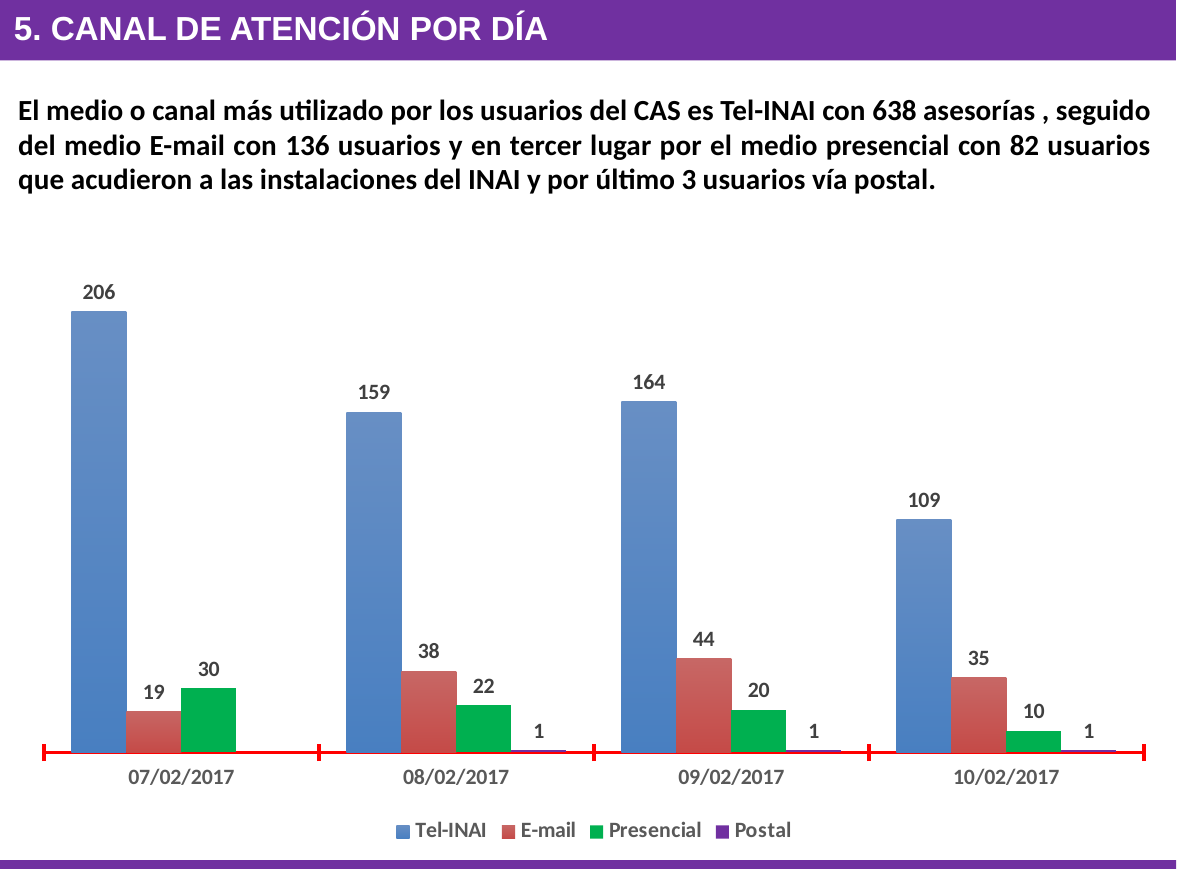

5. Canal de atención por día
El medio o canal más utilizado por los usuarios del CAS es Tel-INAI con 638 asesorías , seguido del medio E-mail con 136 usuarios y en tercer lugar por el medio presencial con 82 usuarios que acudieron a las instalaciones del INAI y por último 3 usuarios vía postal.

### Chart

| Category | Tel-INAI | E-mail | Presencial | Postal |
|---|---|---|---|---|
| 07/02/2017 | 206.0 | 19.0 | 30.0 | None |
| 08/02/2017 | 159.0 | 38.0 | 22.0 | 1.0 |
| 09/02/2017 | 164.0 | 44.0 | 20.0 | 1.0 |
| 10/02/2017 | 109.0 | 35.0 | 10.0 | 1.0 |